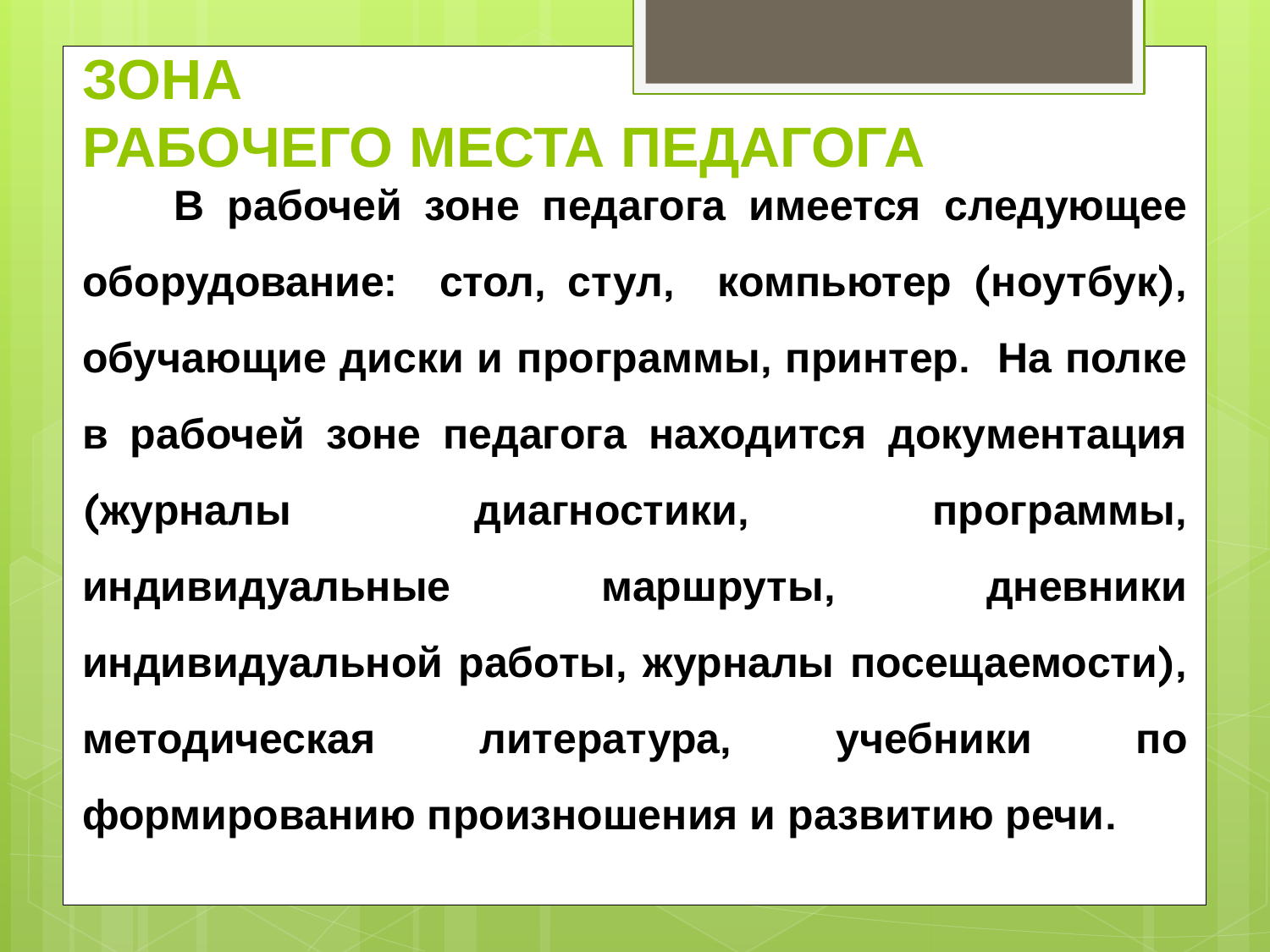

# ЗОНА РАБОЧЕГО МЕСТА ПЕДАГОГА
    В рабочей зоне педагога имеется следующее оборудование:  стол, стул,  компьютер (ноутбук), обучающие диски и программы, принтер.  На полке в рабочей зоне педагога находится документация (журналы диагностики, программы, индивидуальные маршруты, дневники индивидуальной работы, журналы посещаемости), методическая литература, учебники по формированию произношения и развитию речи.